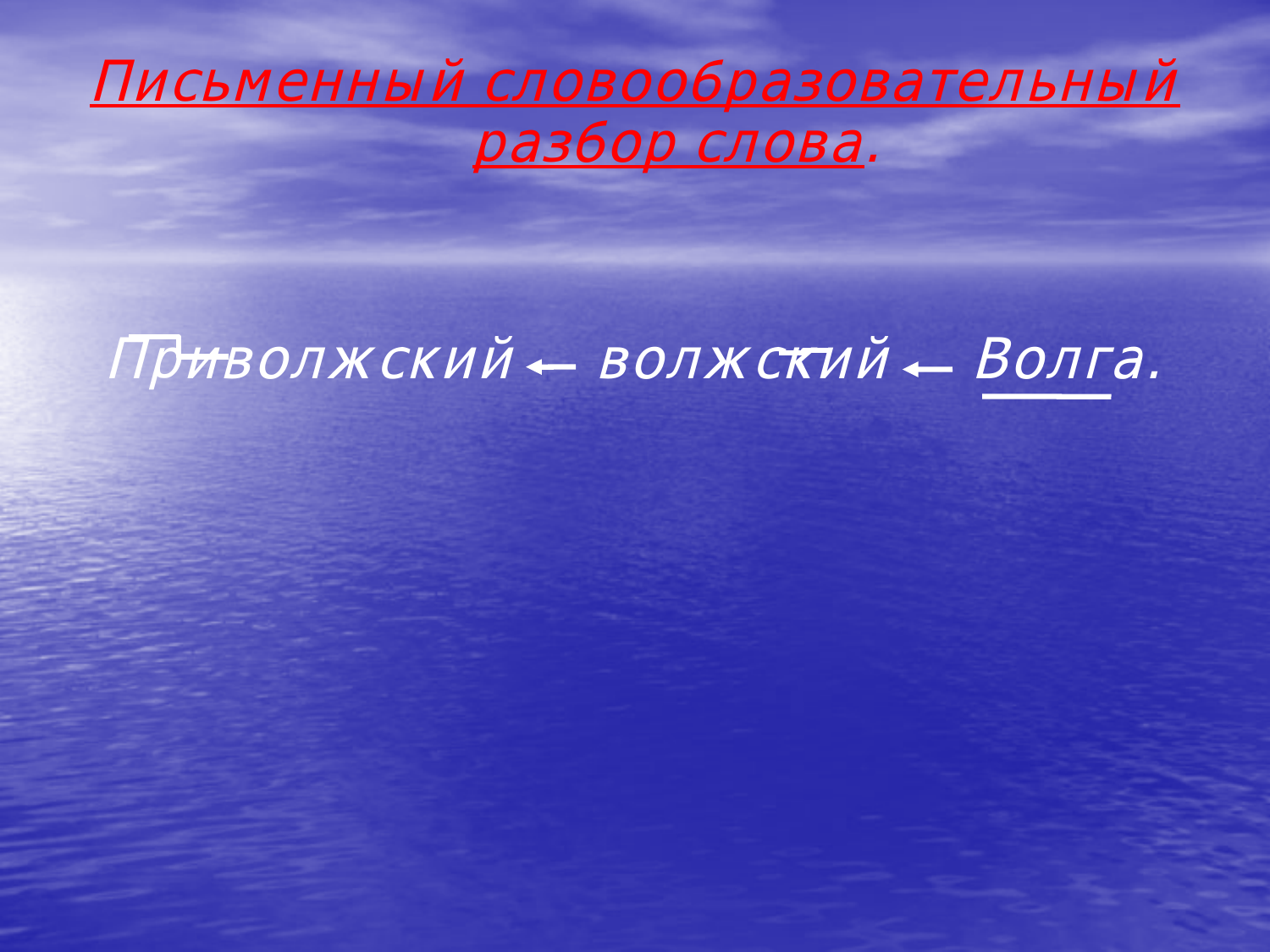

Письменный словообразовательный разбор слова.

Приволжский     волжский     Волга.